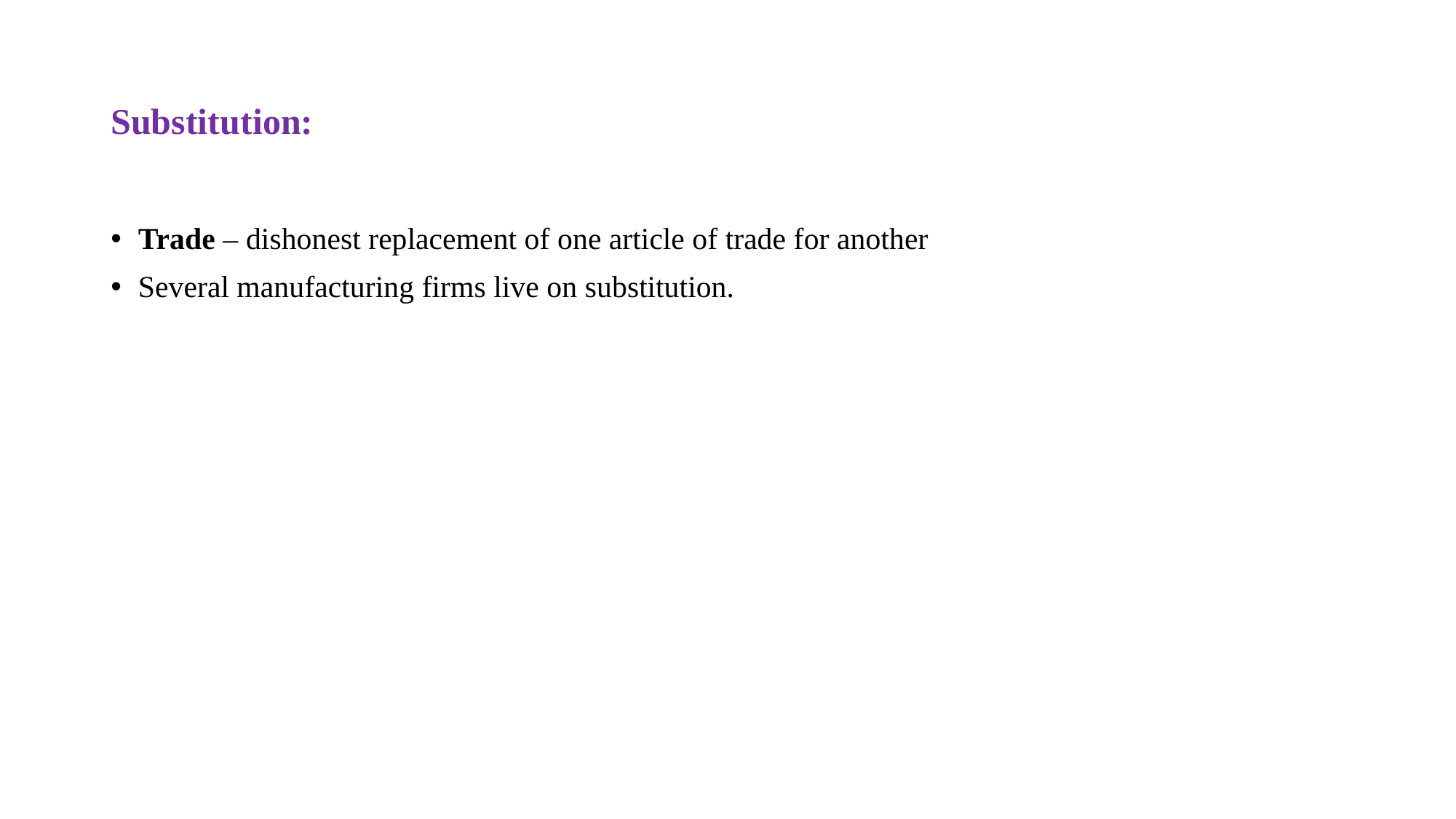

# Substitution:
Trade – dishonest replacement of one article of trade for another
Several manufacturing firms live on substitution.